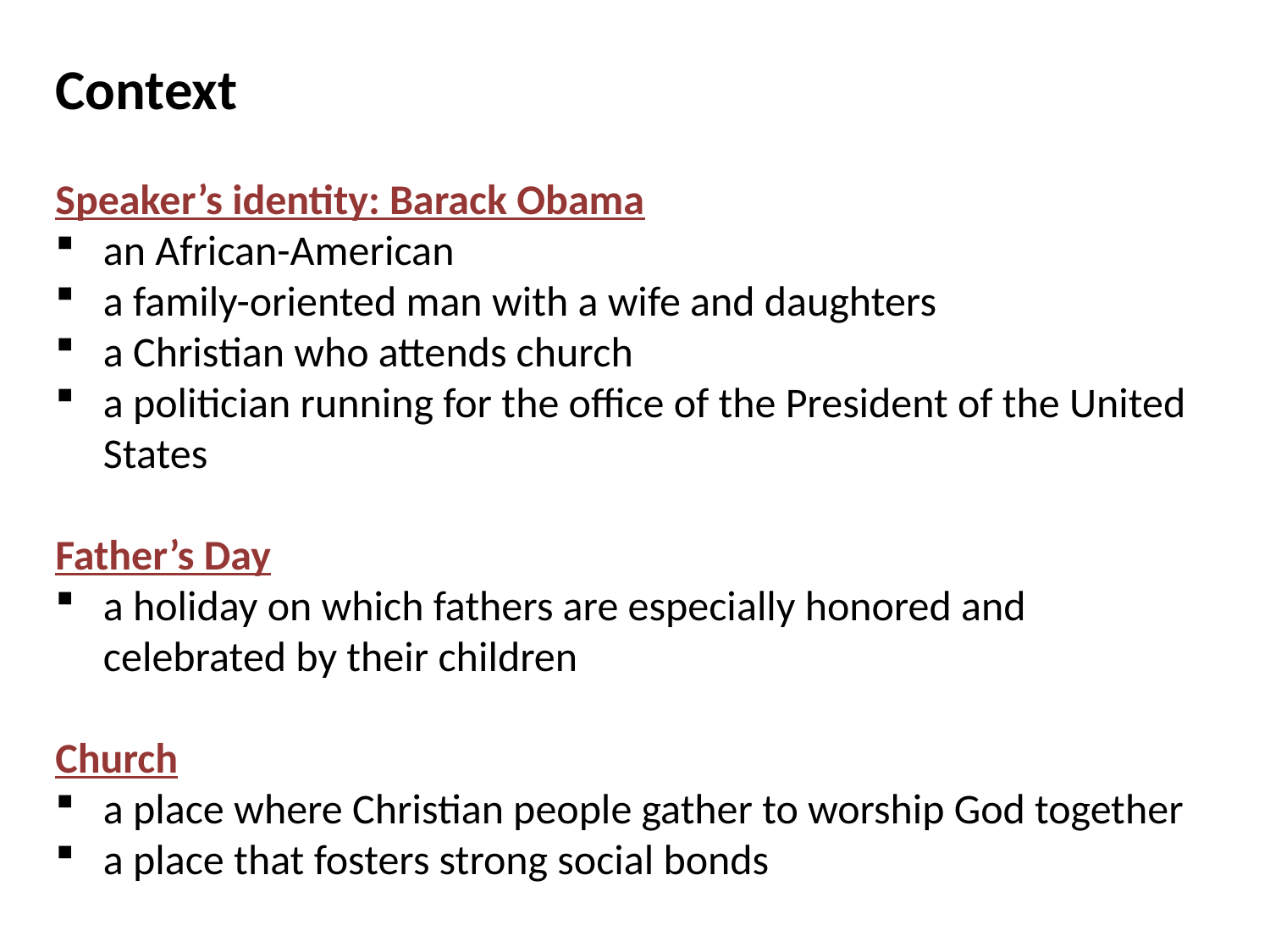

Context

Speaker’s identity: Barack Obama
an African-American
a family-oriented man with a wife and daughters
a Christian who attends church
a politician running for the office of the President of the United States

Father’s Day
a holiday on which fathers are especially honored and celebrated by their children

Church
a place where Christian people gather to worship God together
a place that fosters strong social bonds